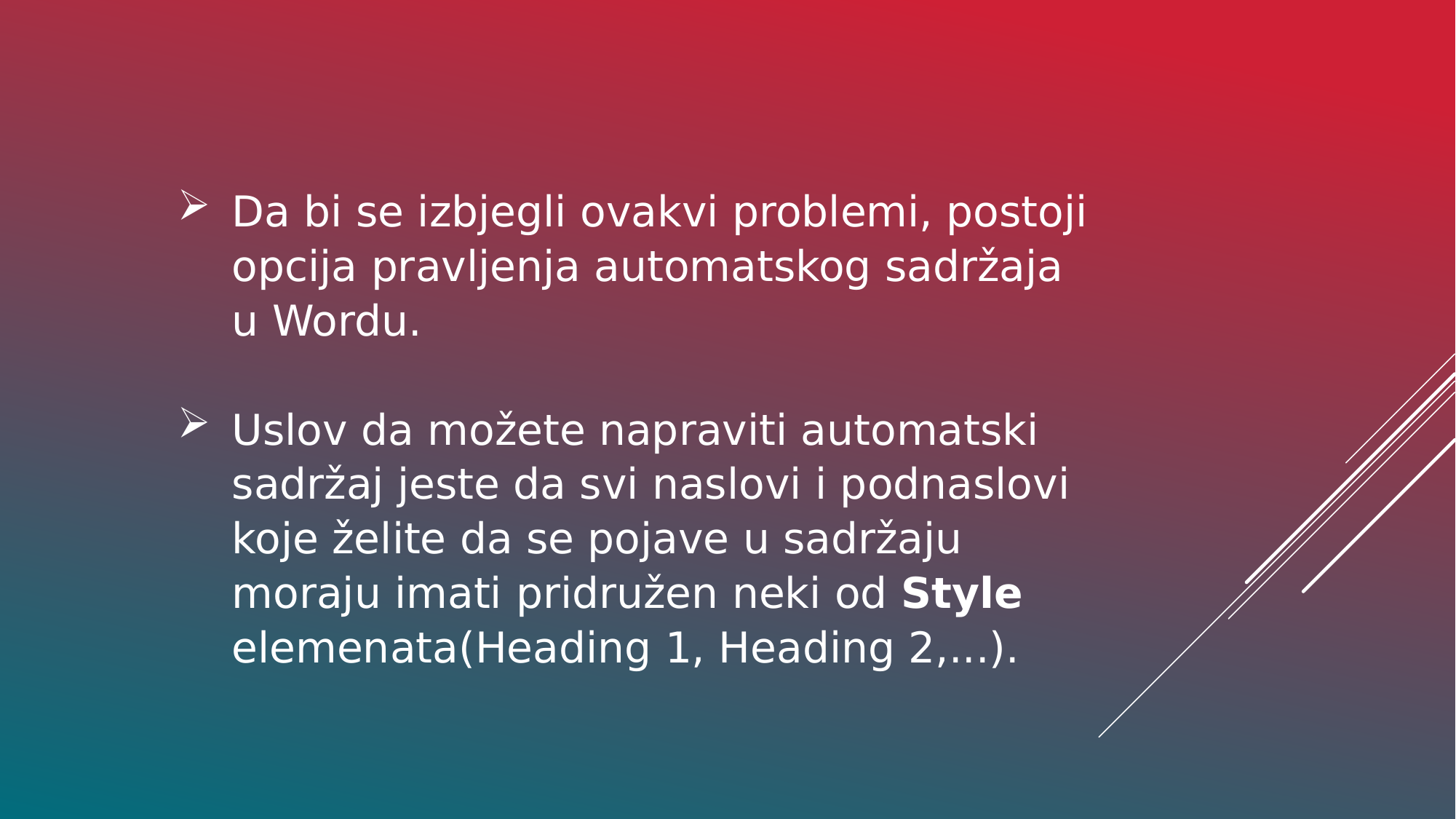

Da bi se izbjegli ovakvi problemi, postoji opcija pravljenja automatskog sadržaja u Wordu.

Uslov da možete napraviti automatski sadržaj jeste da svi naslovi i podnaslovi koje želite da se pojave u sadržaju moraju imati pridružen neki od Style elemenata(Heading 1, Heading 2,...).